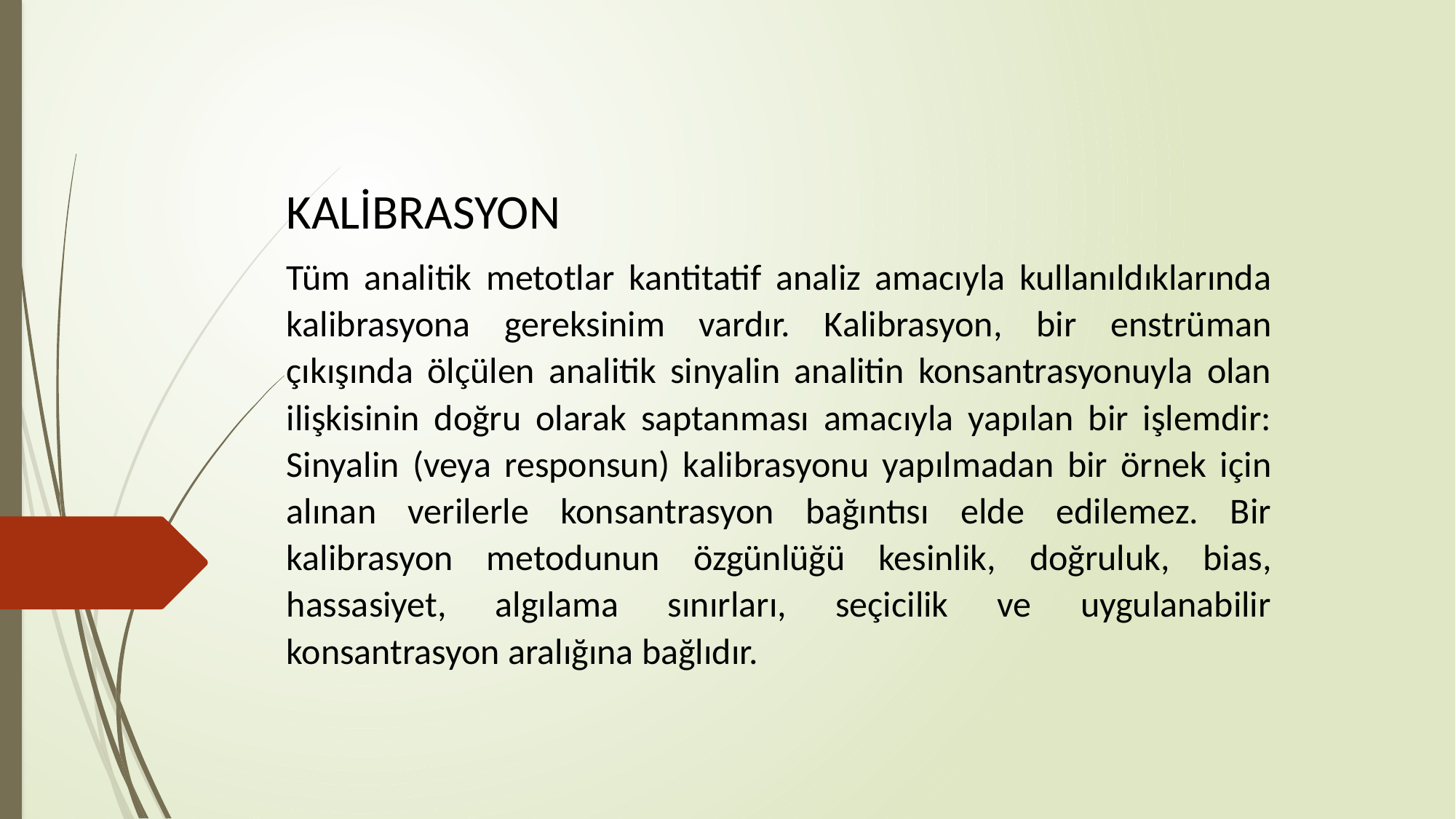

KALİBRASYON
Tüm analitik metotlar kantitatif analiz amacıyla kullanıldıklarında kalibrasyona gereksinim vardır. Kalibrasyon, bir enstrüman çıkışında ölçülen analitik sinyalin analitin konsantrasyonuyla olan ilişkisinin doğru olarak saptanması amacıyla yapılan bir işlemdir: Sinyalin (veya responsun) kalibrasyonu yapılmadan bir örnek için alınan verilerle konsantrasyon bağıntısı elde edilemez. Bir kalibrasyon metodunun özgünlüğü kesinlik, doğruluk, bias, hassasiyet, algılama sınırları, seçicilik ve uygulanabilir konsantrasyon aralığına bağlıdır.